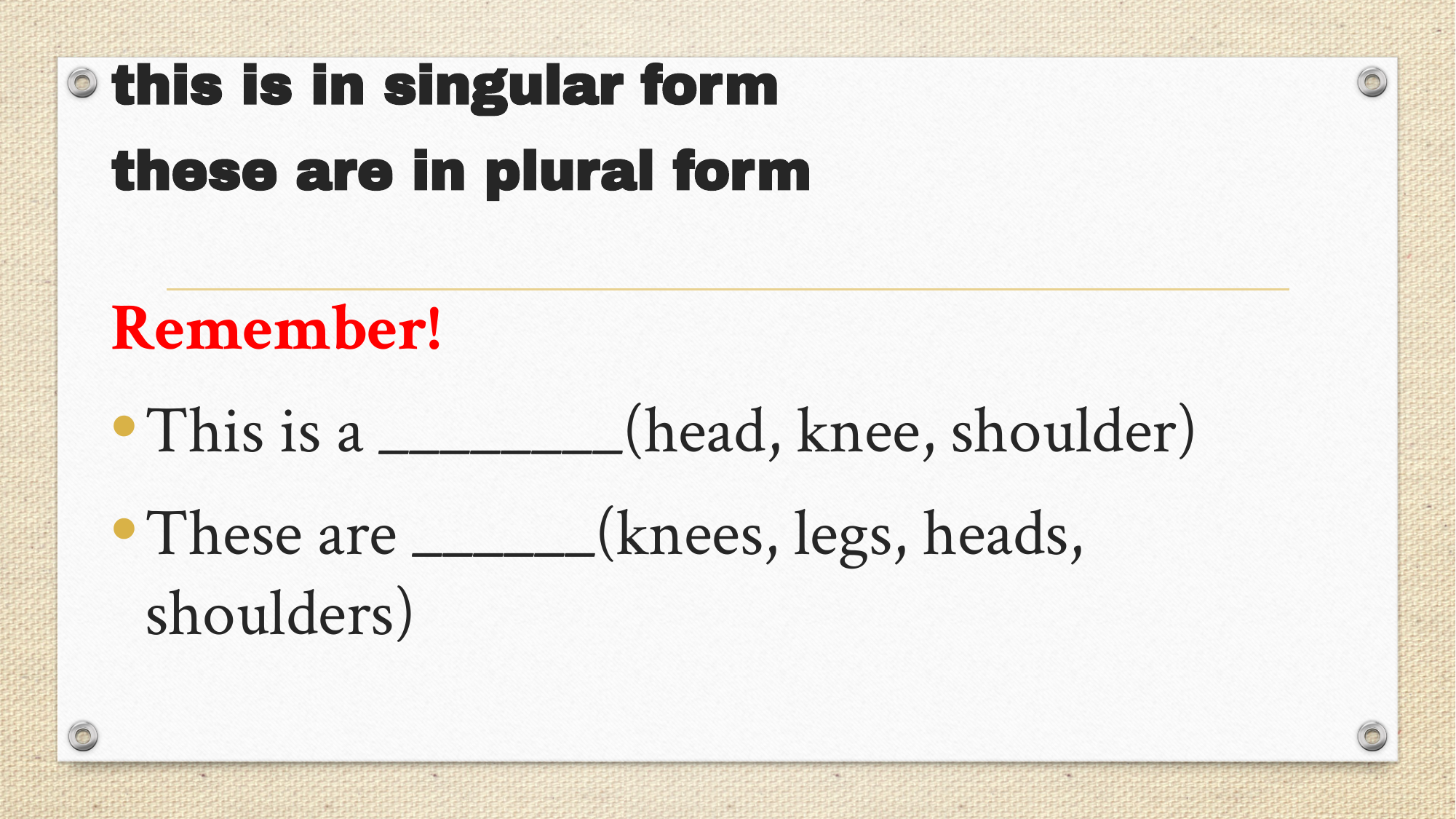

this is in singular form
these are in plural form

Remember!
This is a ________(head, knee, shoulder)
These are ______(knees, legs, heads, shoulders)

#